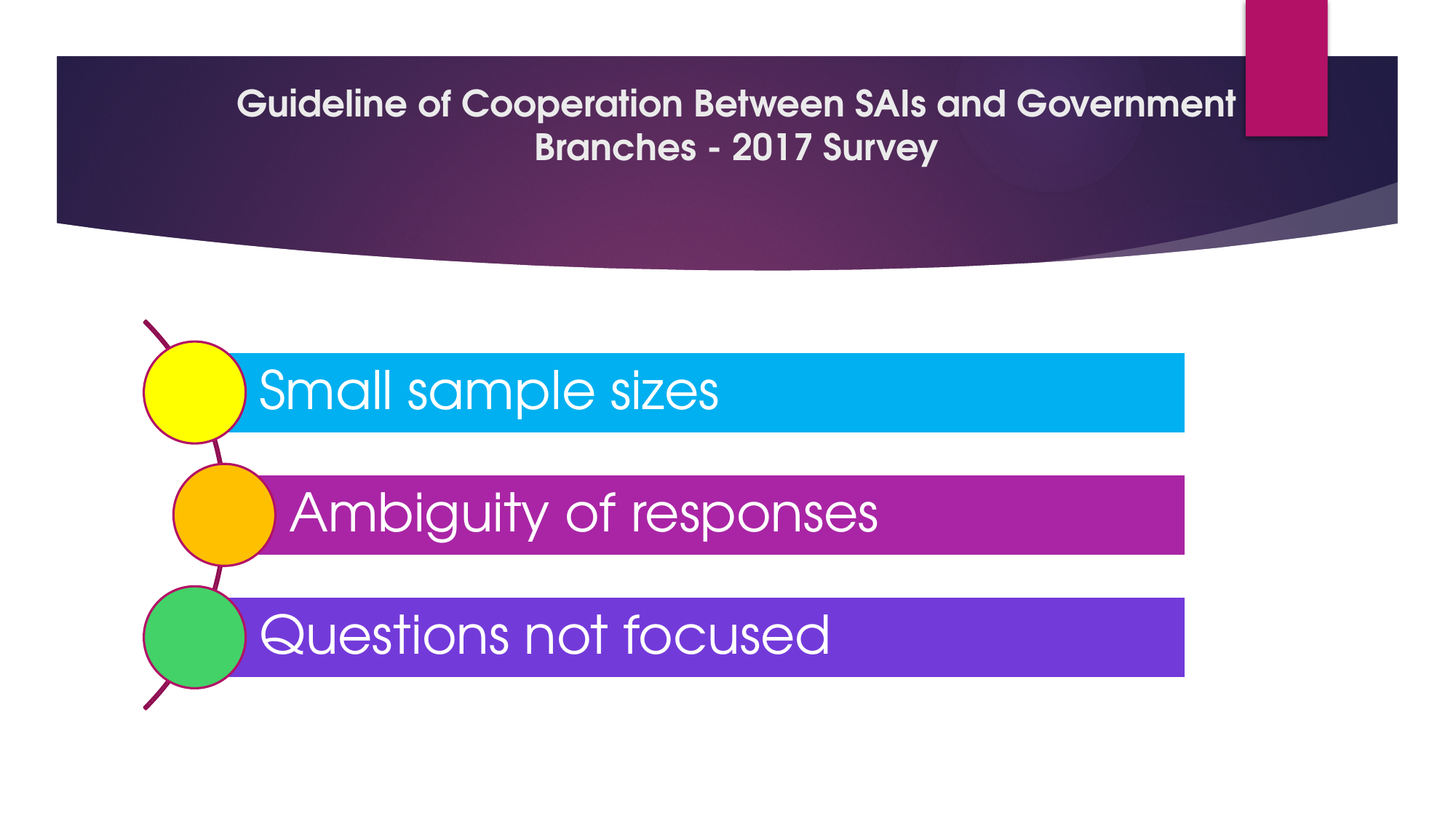

# Guideline of Cooperation Between SAIs and Government Branches - 2017 Survey
Small sample sizes
Ambiguity of responses
Questions not focused